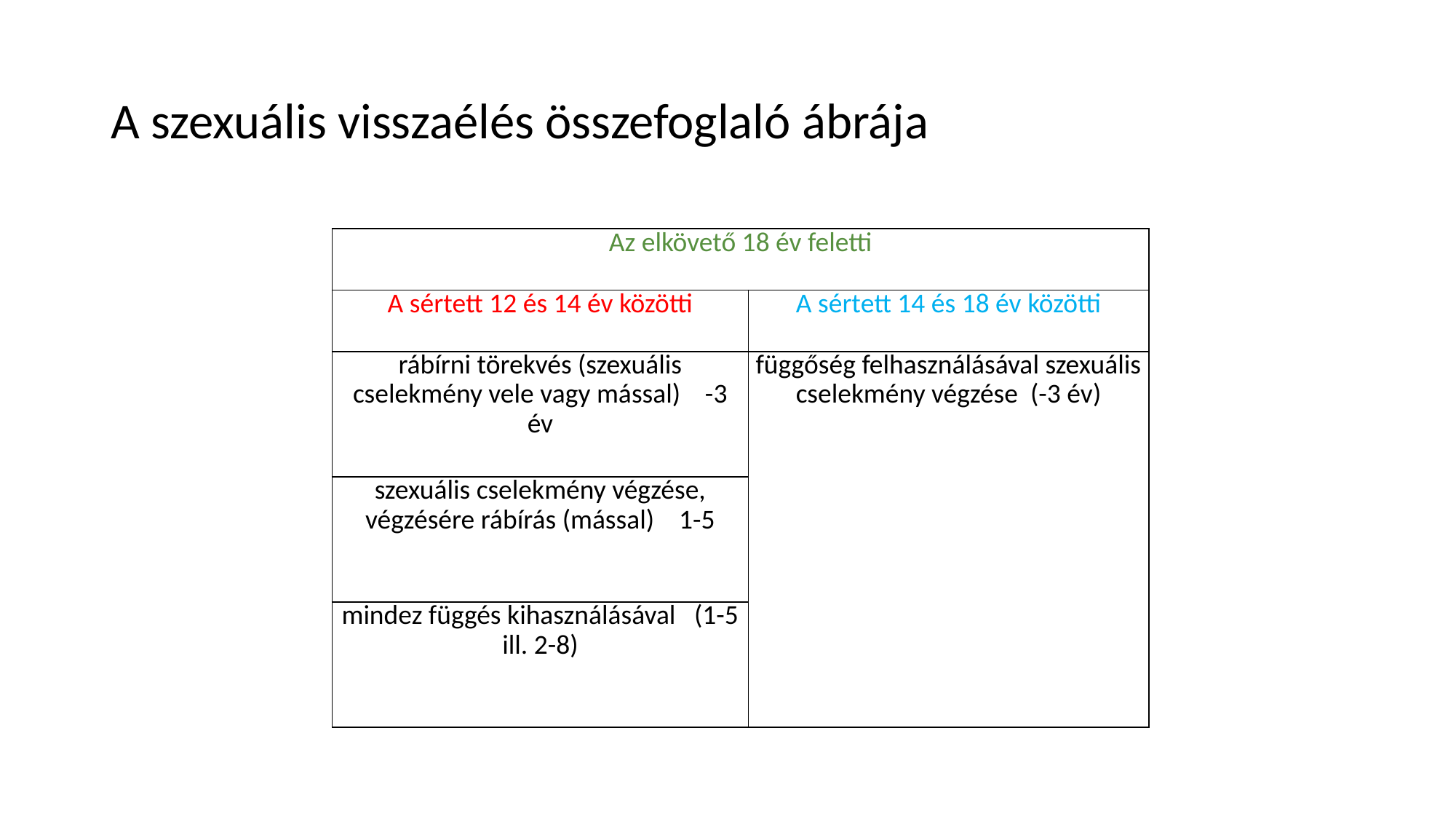

# A szexuális visszaélés összefoglaló ábrája
| Az elkövető 18 év feletti |  |
| --- | --- |
| A sértett 12 és 14 év közötti | A sértett 14 és 18 év közötti |
| rábírni törekvés (szexuális cselekmény vele vagy mással) -3 év | függőség felhasználásával szexuális cselekmény végzése (-3 év) |
| szexuális cselekmény végzése, végzésére rábírás (mással) 1-5 |  |
| mindez függés kihasználásával (1-5 ill. 2-8) |  |